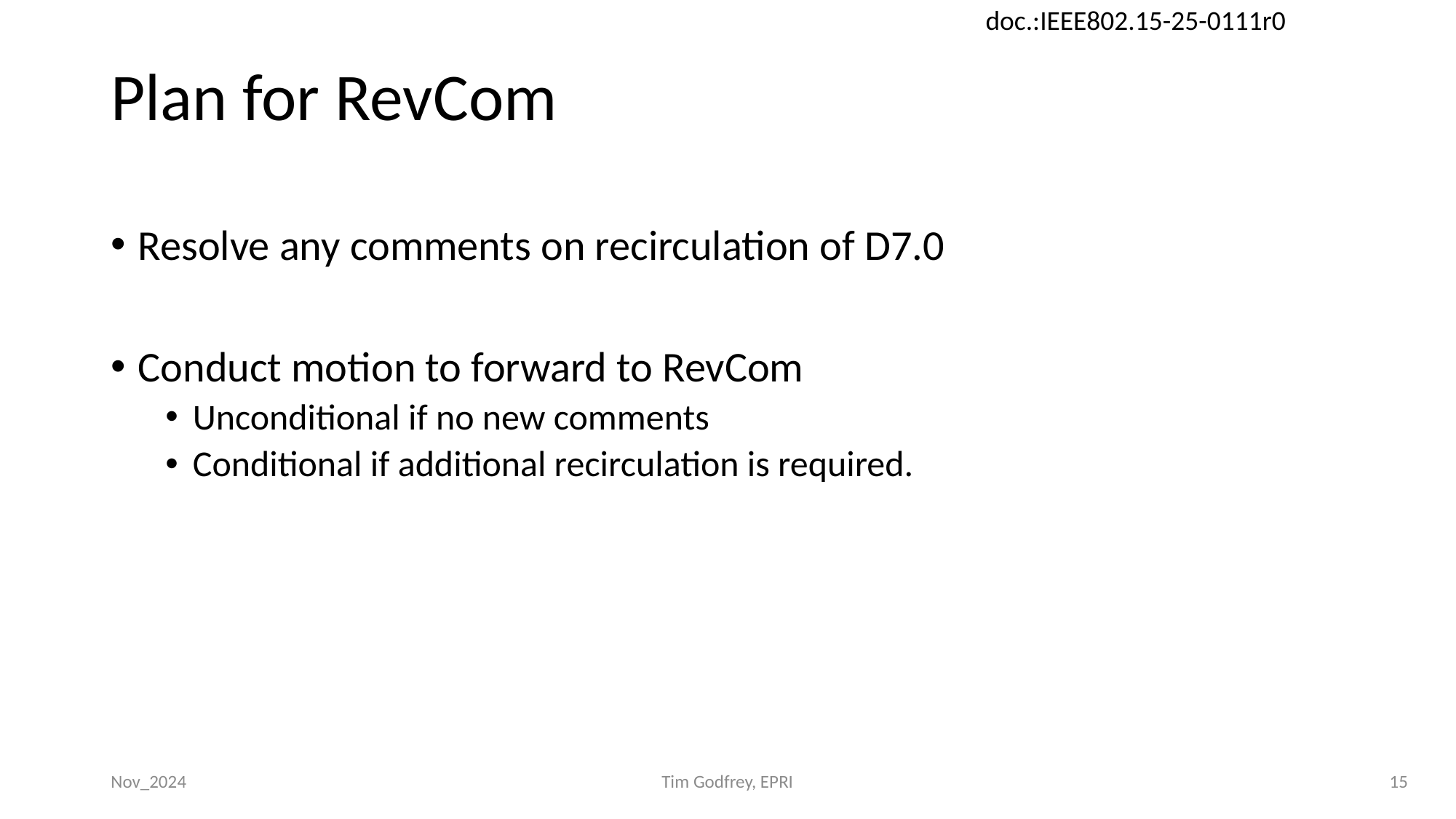

# Plan for RevCom
Resolve any comments on recirculation of D7.0

Conduct motion to forward to RevCom
Unconditional if no new comments
Conditional if additional recirculation is required.

Nov_2024
Tim Godfrey, EPRI
15